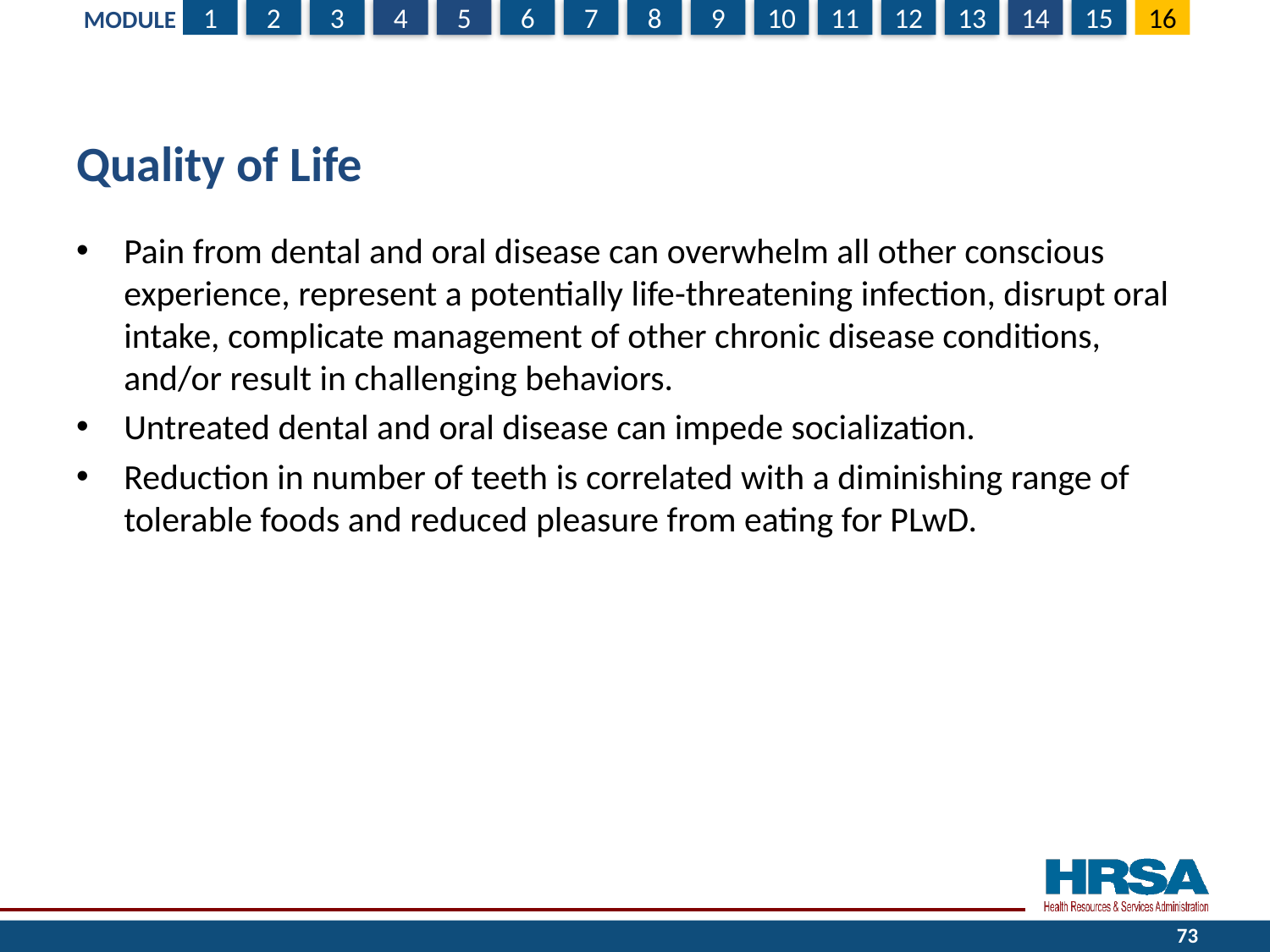

# Quality of Life
Pain from dental and oral disease can overwhelm all other conscious experience, represent a potentially life-threatening infection, disrupt oral intake, complicate management of other chronic disease conditions, and/or result in challenging behaviors.
Untreated dental and oral disease can impede socialization.
Reduction in number of teeth is correlated with a diminishing range of tolerable foods and reduced pleasure from eating for PLwD.